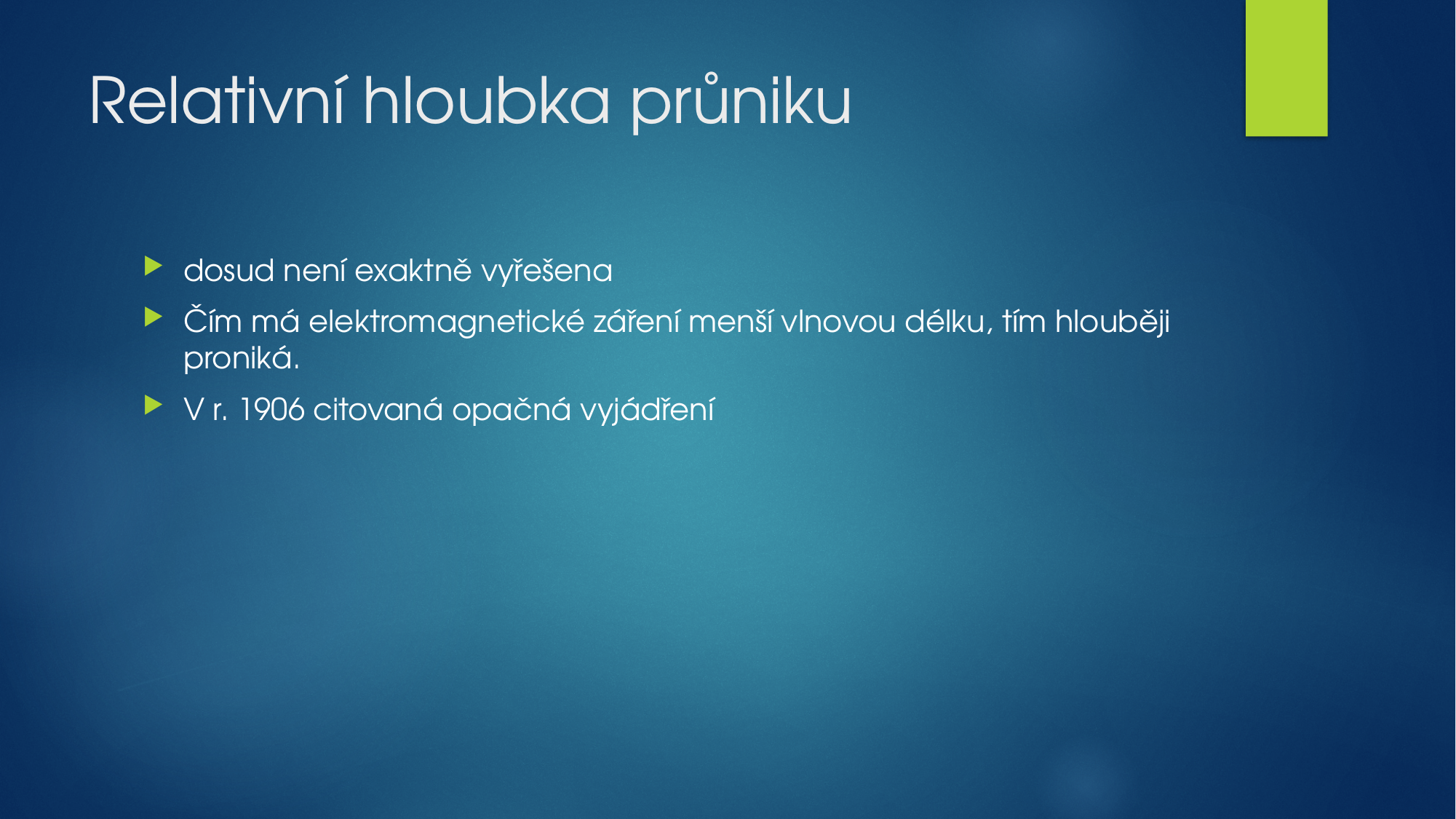

# Relativní hloubka průniku
dosud není exaktně vyřešena
Čím má elektromagnetické záření menší vlnovou délku, tím hlouběji proniká.
V r. 1906 citovaná opačná vyjádření